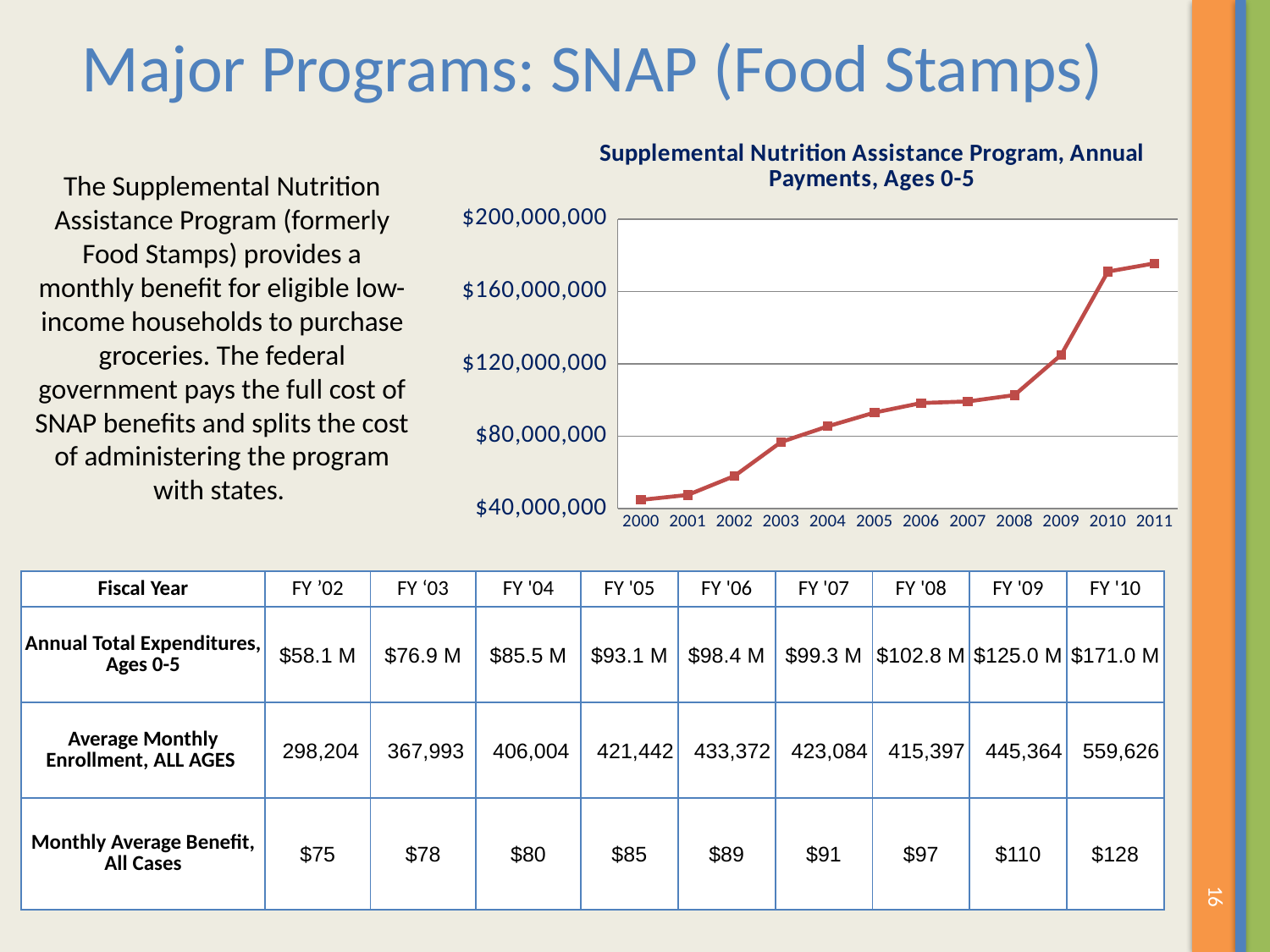

Major Programs: SNAP (Food Stamps)

### Chart: Supplemental Nutrition Assistance Program, Annual Payments, Ages 0-5

| Category |  |
|---|---|
| 2000 | 44903278.3481 |
| 2001 | 47627959.94 |
| 2002 | 58075745.98 |
| 2003 | 76867889.57 |
| 2004 | 85515420.74 |
| 2005 | 93108497.74 |
| 2006 | 98388901.71 |
| 2007 | 99264162.51 |
| 2008 | 102770690.59 |
| 2009 | 125017138.3 |
| 2010 | 171003396.20203 |
| 2011 | 175527350.35 |
The Supplemental Nutrition Assistance Program (formerly Food Stamps) provides a monthly benefit for eligible low-income households to purchase groceries. The federal government pays the full cost of SNAP benefits and splits the cost of administering the program with states.
| Fiscal Year | FY ’02 | FY ‘03 | FY '04 | FY '05 | FY '06 | FY '07 | FY '08 | FY '09 | FY '10 |
| --- | --- | --- | --- | --- | --- | --- | --- | --- | --- |
| Annual Total Expenditures, Ages 0-5 | $58.1 M | $76.9 M | $85.5 M | $93.1 M | $98.4 M | $99.3 M | $102.8 M | $125.0 M | $171.0 M |
| Average Monthly Enrollment, ALL AGES | 298,204 | 367,993 | 406,004 | 421,442 | 433,372 | 423,084 | 415,397 | 445,364 | 559,626 |
| Monthly Average Benefit, All Cases | $75 | $78 | $80 | $85 | $89 | $91 | $97 | $110 | $128 |
16